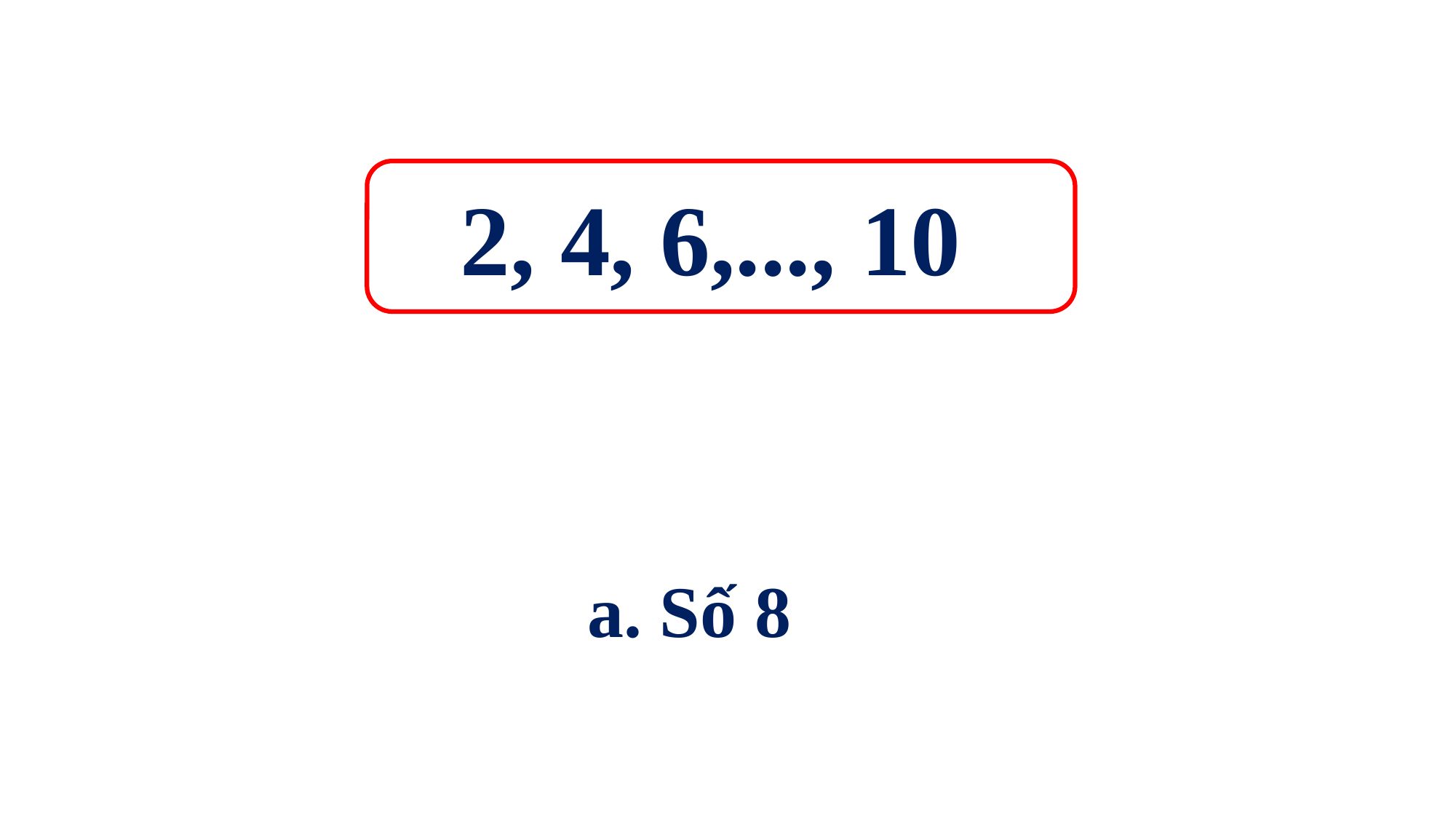

2, 4, 6,..., 10

a. Số 8